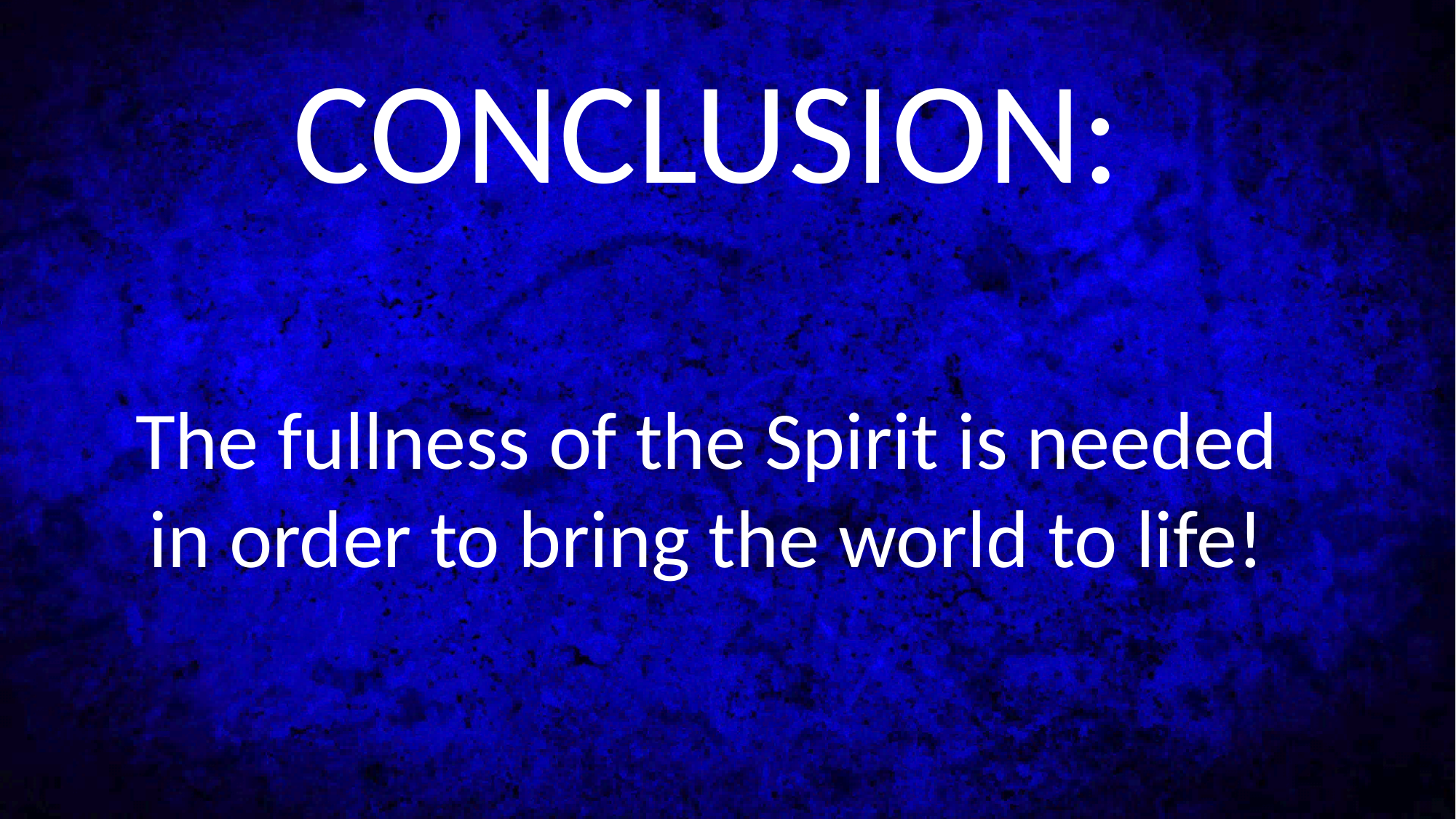

CONCLUSION:

The fullness of the Spirit is needed in order to bring the world to life!